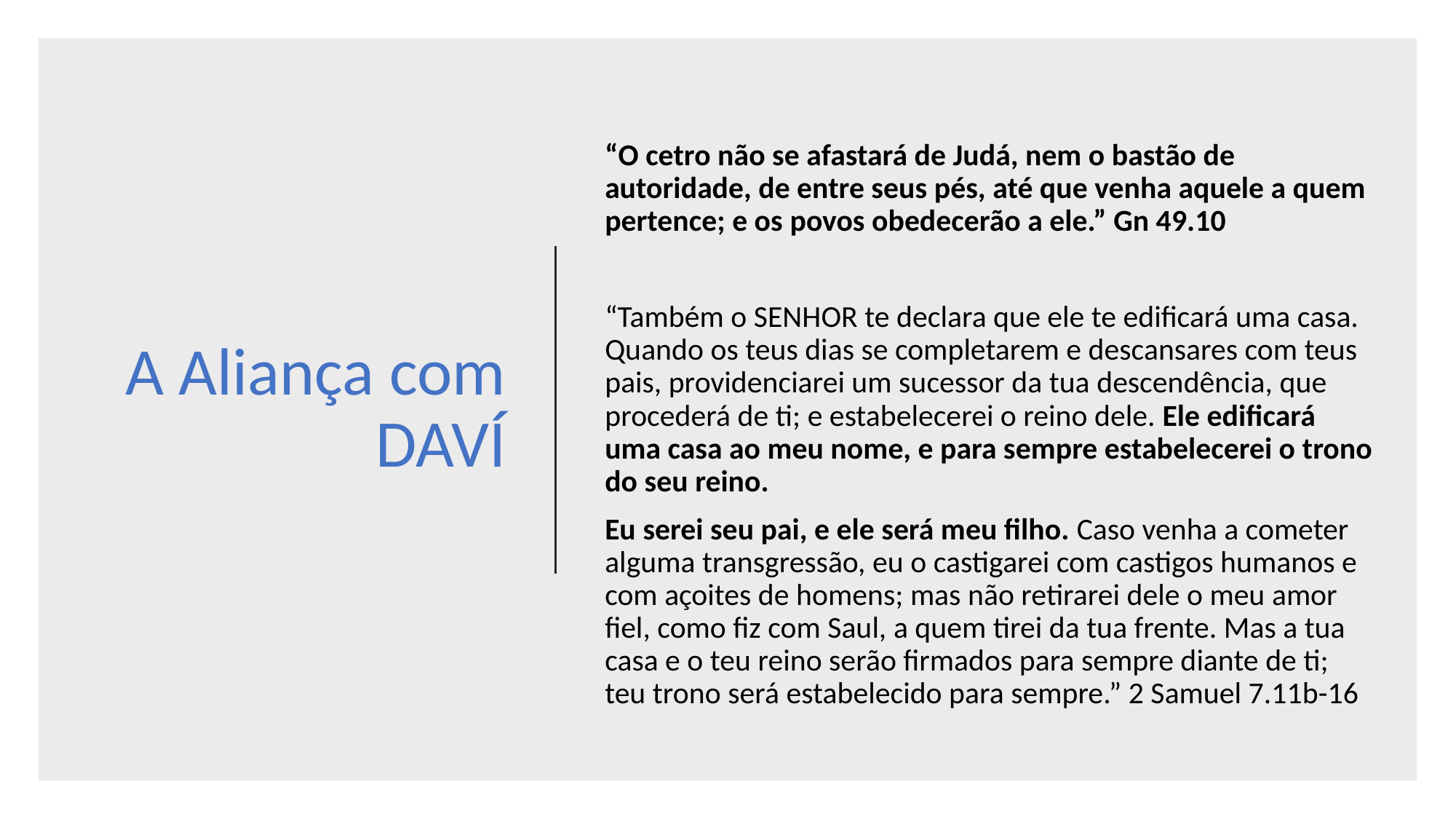

“O cetro não se afastará de Judá, nem o bastão de autoridade, de entre seus pés, até que venha aquele a quem pertence; e os povos obedecerão a ele.” Gn 49.10

“Também o SENHOR te declara que ele te edificará uma casa. Quando os teus dias se completarem e descansares com teus pais, providenciarei um sucessor da tua descendência, que procederá de ti; e estabelecerei o reino dele. Ele edificará uma casa ao meu nome, e para sempre estabelecerei o trono do seu reino.
Eu serei seu pai, e ele será meu filho. Caso venha a cometer alguma transgressão, eu o castigarei com castigos humanos e com açoites de homens; mas não retirarei dele o meu amor fiel, como fiz com Saul, a quem tirei da tua frente. Mas a tua casa e o teu reino serão firmados para sempre diante de ti; teu trono será estabelecido para sempre.” 2 Samuel 7.11b-16

# A Aliança com DAVÍ